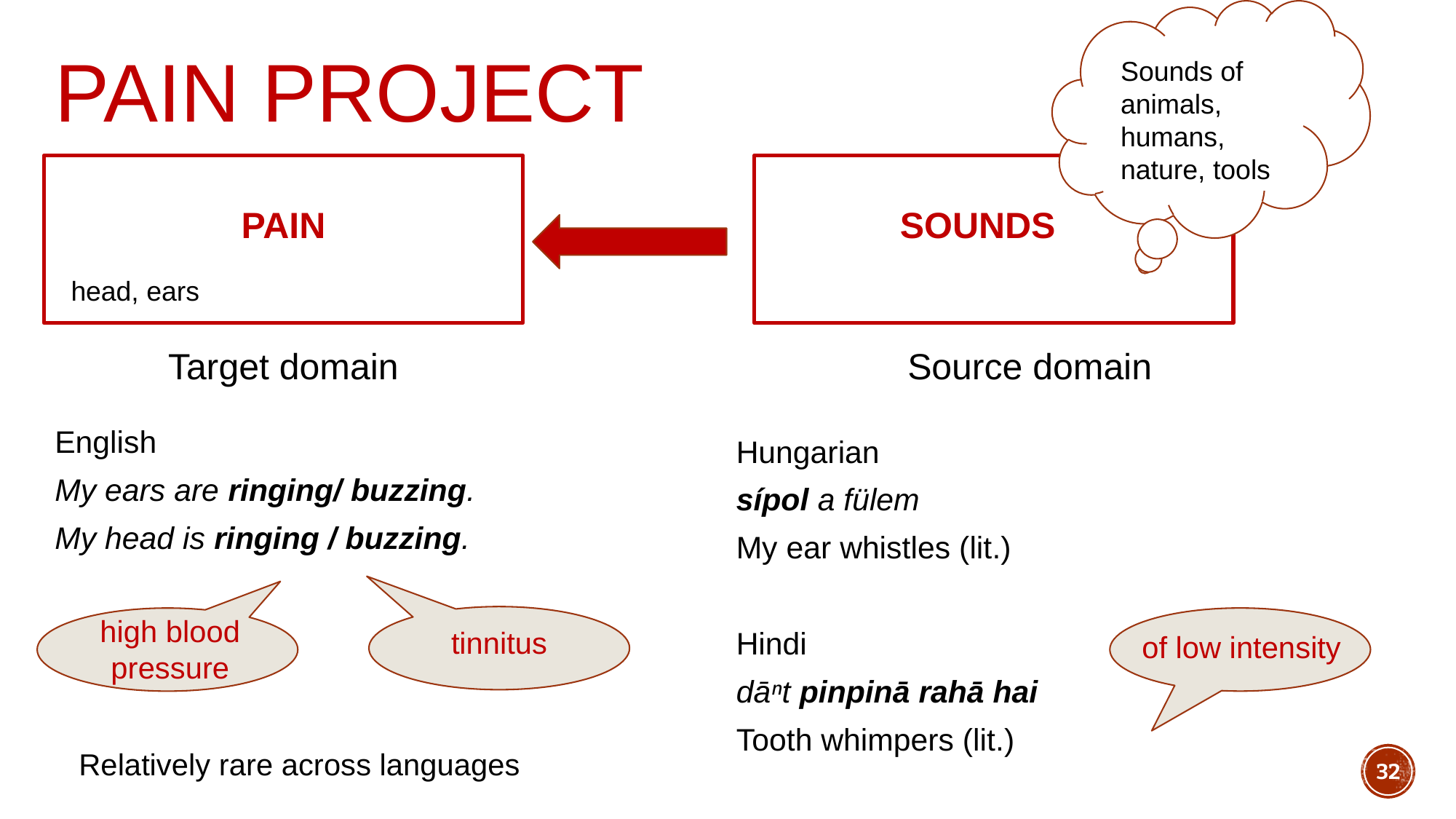

Sounds
# Pain project
Sounds of animals, humans, nature, tools

PAIN
SOUNDS

Target domain
Source domain

English
My ears are ringing/ buzzing.
My head is ringing / buzzing.

Hungarian
sípol a fülem
My ear whistles (lit.)

Hindi
dāⁿt pinpinā rahā hai
Tooth whimpers (lit.)
head, ears

high blood pressure

tinnitus

of low intensity
Relatively rare across languages
32